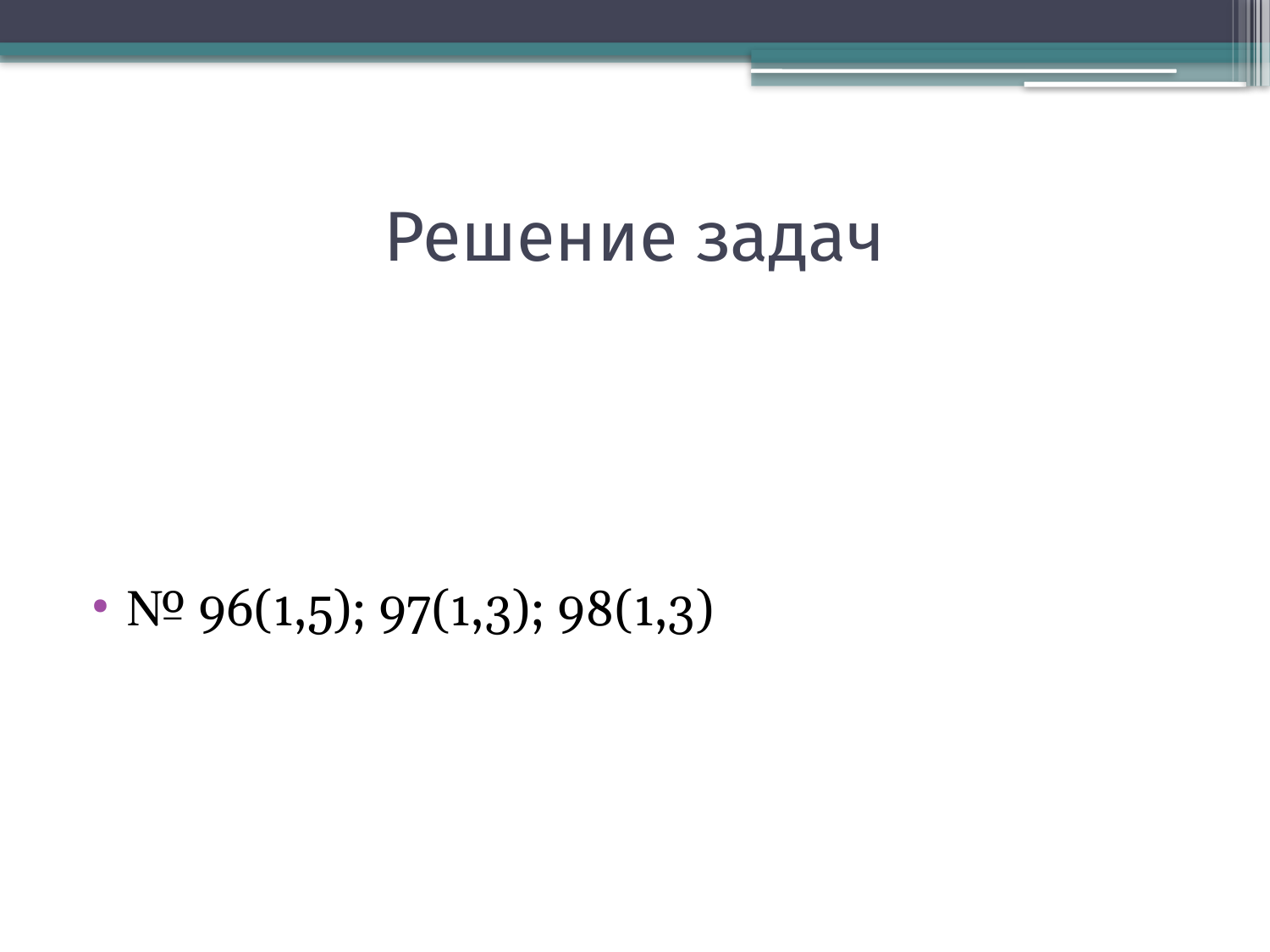

# Решение задач

№ 96(1,5); 97(1,3); 98(1,3)